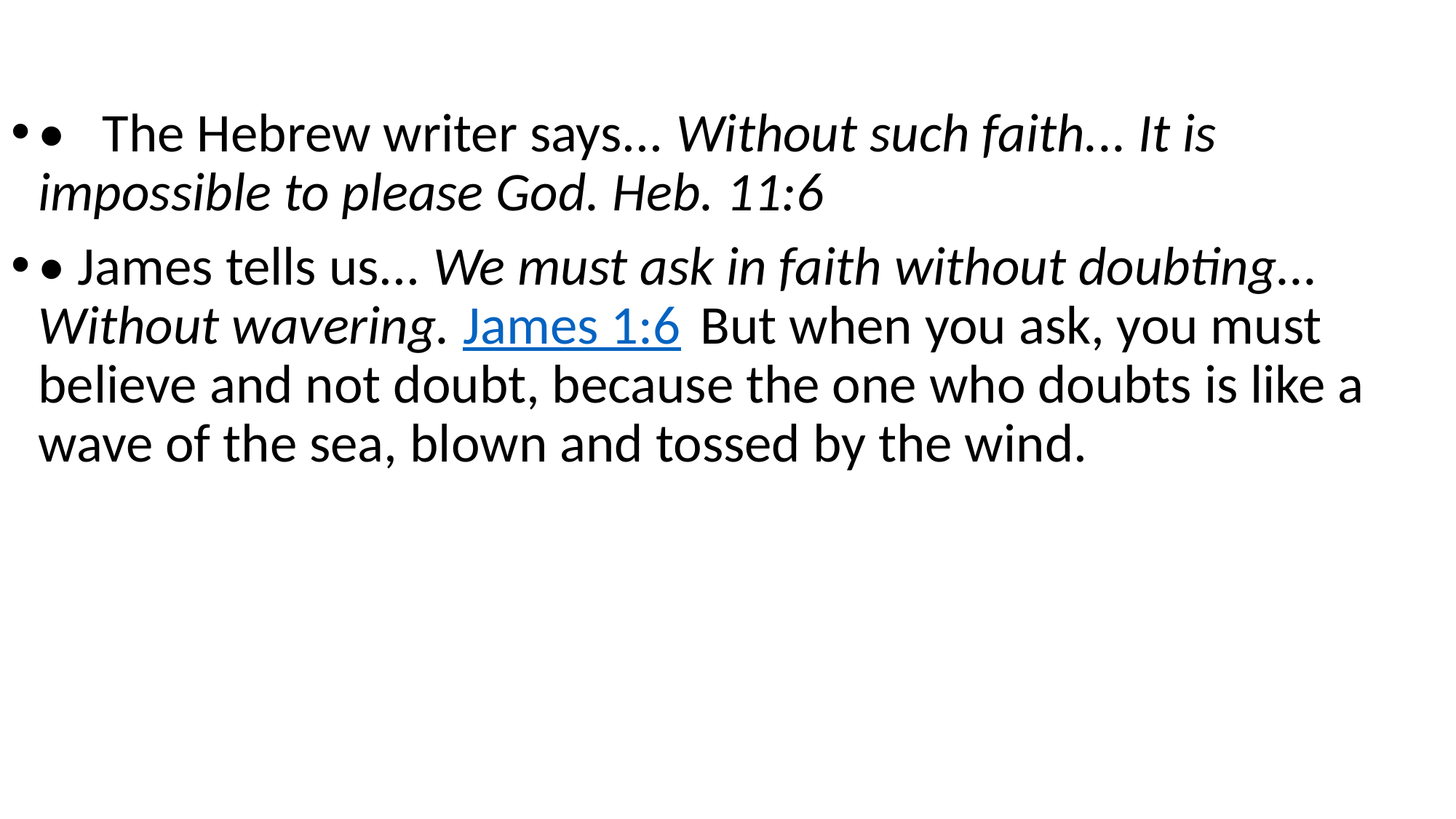

•   The Hebrew writer says... Without such faith... It is impossible to please God. Heb. 11:6
• James tells us... We must ask in faith without doubting... Without wavering. James 1:6  But when you ask, you must believe and not doubt, because the one who doubts is like a wave of the sea, blown and tossed by the wind.